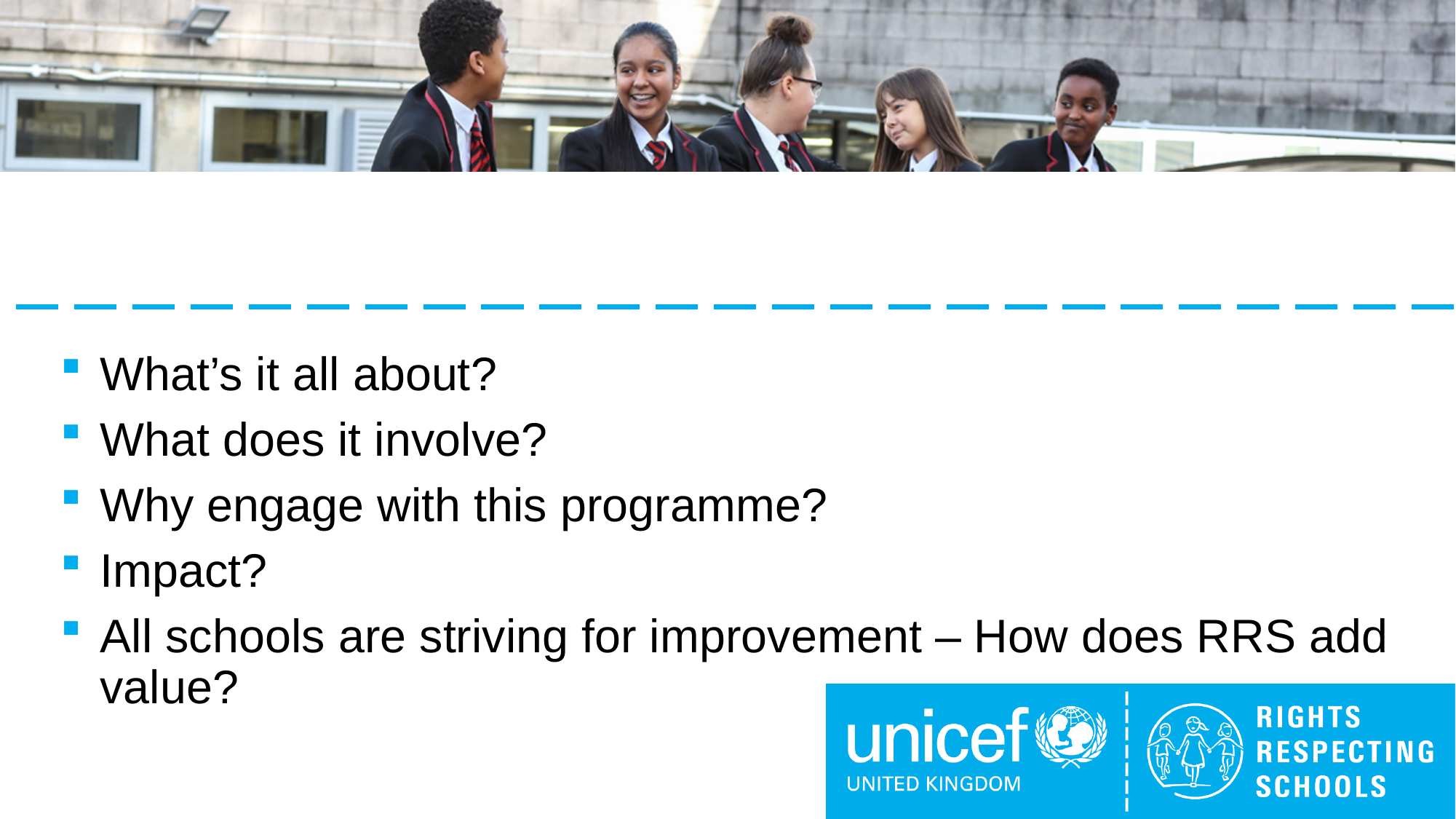

What’s it all about?
What does it involve?
Why engage with this programme?
Impact?
All schools are striving for improvement – How does RRS add value?